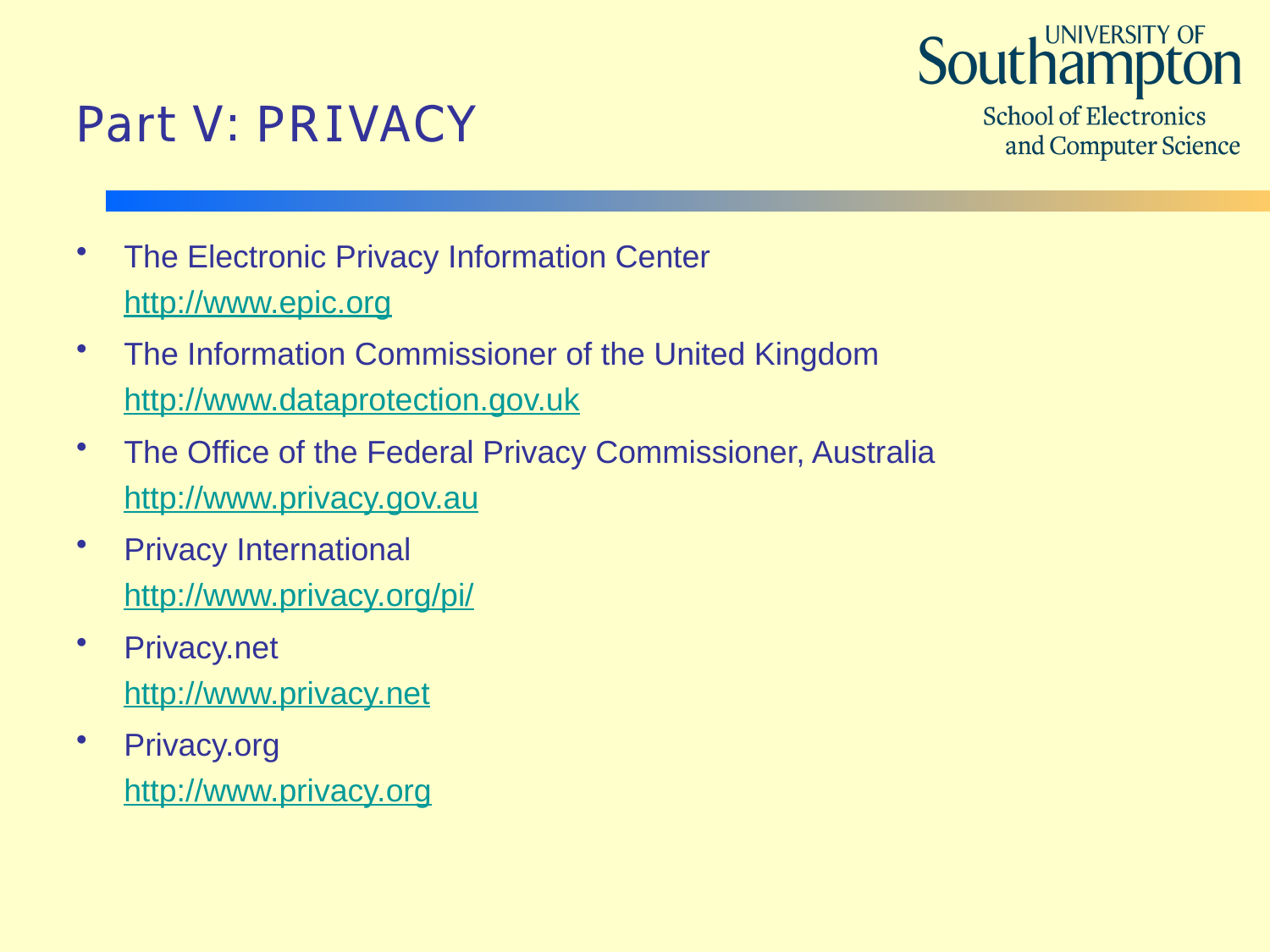

# Part V: PRIVACY
The Electronic Privacy Information Center
http://www.epic.org
The Information Commissioner of the United Kingdom
http://www.dataprotection.gov.uk
The Office of the Federal Privacy Commissioner, Australia
http://www.privacy.gov.au
Privacy International
http://www.privacy.org/pi/
Privacy.net
http://www.privacy.net
Privacy.org
http://www.privacy.org